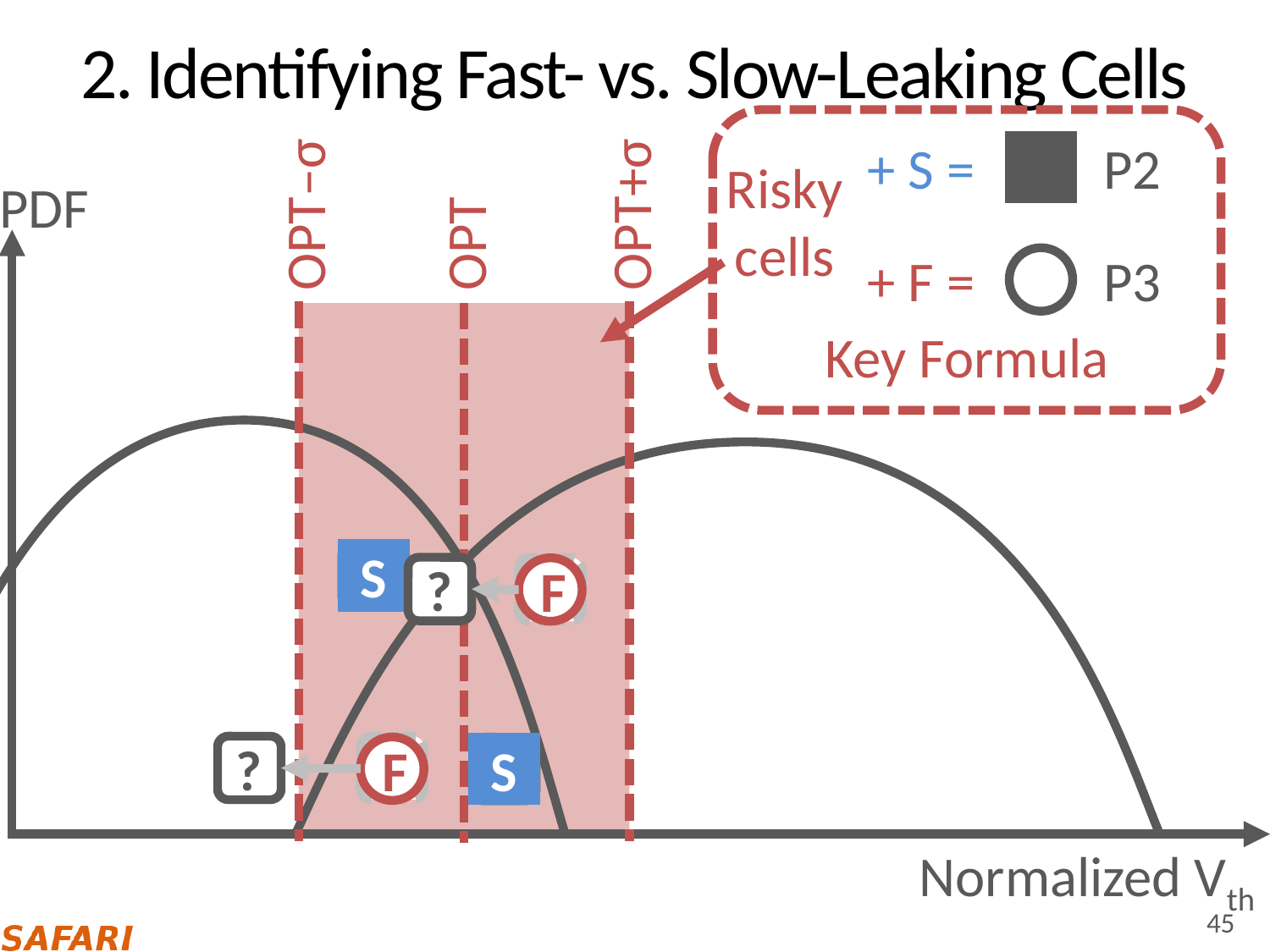

# 2. Identifying Fast- vs. Slow-Leaking Cells
Key Formula
+ S =
P2

Risky cells
OPT–σ
PDF
OPT+σ
OPT
+ F =
P3

?
S
?
?
F
?
?
F
S
?
Normalized Vth
45